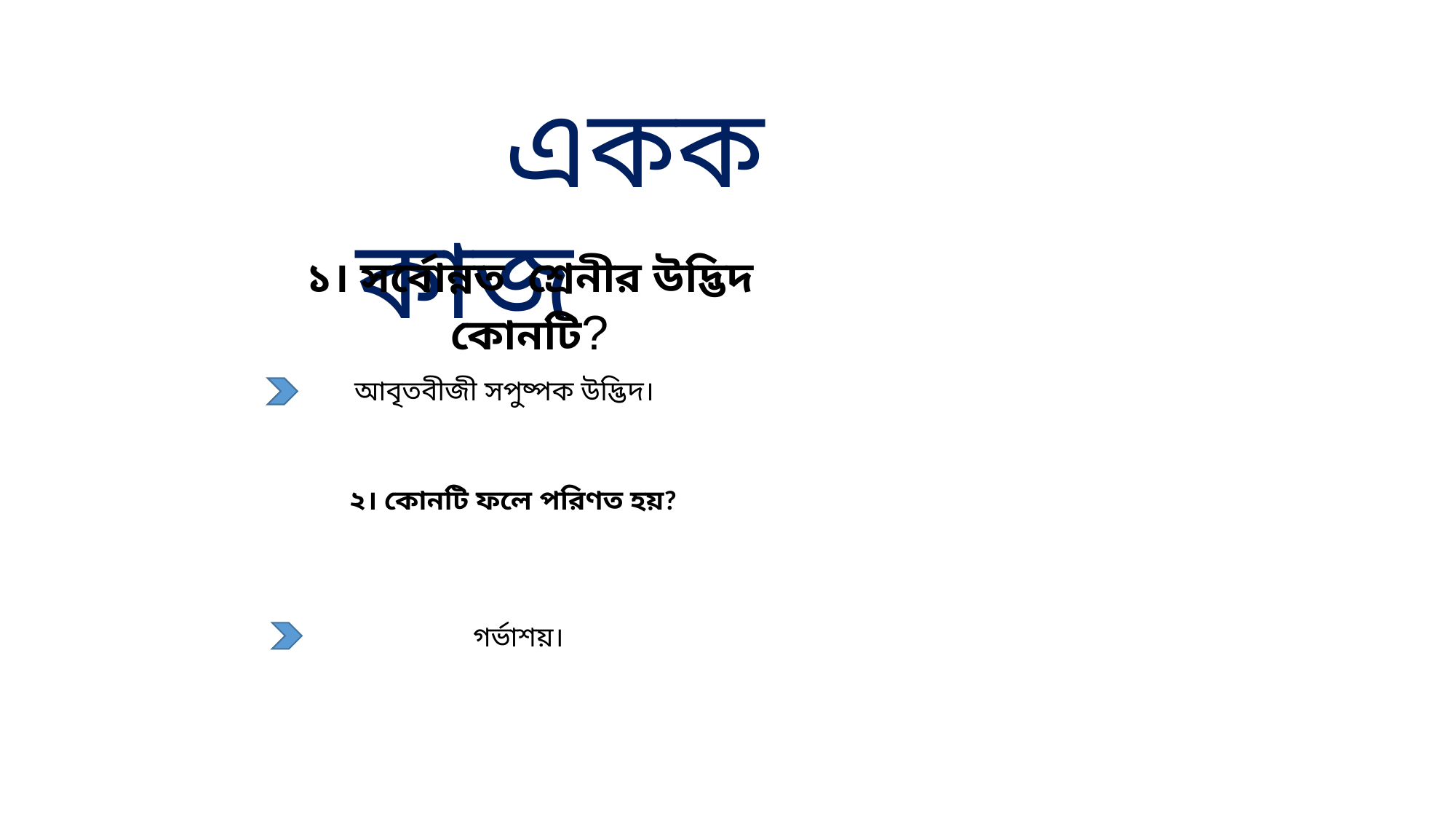

একক কাজ
১। সর্বোন্নত  শ্রেনীর উদ্ভিদ কোনটি?
আবৃতবীজী সপুষ্পক উদ্ভিদ।

২। কোনটি ফলে পরিণত হয়?
গর্ভাশয়।